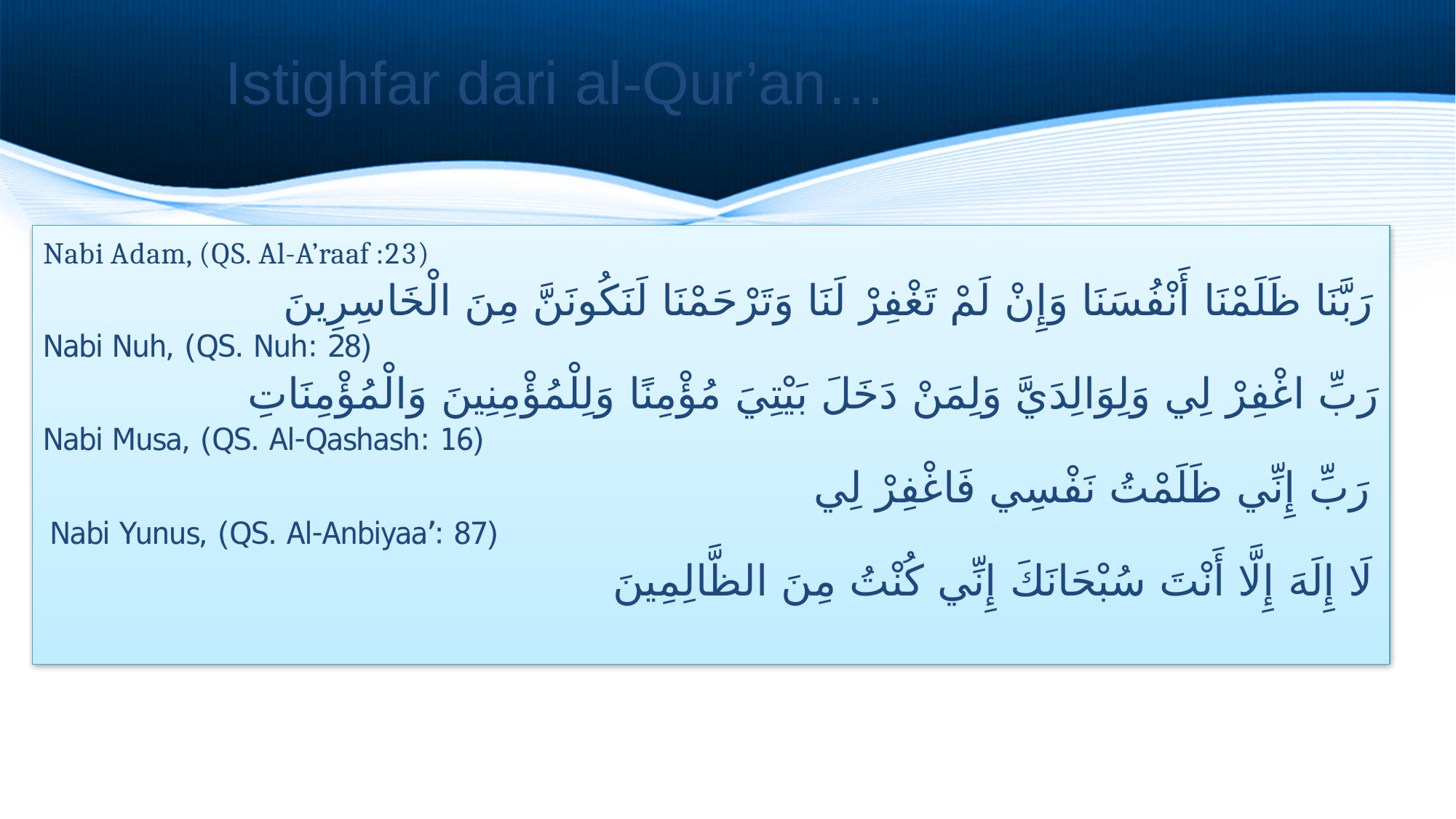

# Istighfar dari al-Qur’an…
Nabi Adam, (QS. Al-A’raaf :23)
 رَبَّنَا ظَلَمْنَا أَنْفُسَنَا وَإِنْ لَمْ تَغْفِرْ لَنَا وَتَرْحَمْنَا لَنَكُونَنَّ مِنَ الْخَاسِرِينَ
Nabi Nuh, (QS. Nuh: 28)
رَبِّ اغْفِرْ لِي وَلِوَالِدَيَّ وَلِمَنْ دَخَلَ بَيْتِيَ مُؤْمِنًا وَلِلْمُؤْمِنِينَ وَالْمُؤْمِنَاتِ
Nabi Musa, (QS. Al-Qashash: 16)
 رَبِّ إِنِّي ظَلَمْتُ نَفْسِي فَاغْفِرْ لِي
 Nabi Yunus, (QS. Al-Anbiyaa’: 87)
 لَا إِلَهَ إِلَّا أَنْتَ سُبْحَانَكَ إِنِّي كُنْتُ مِنَ الظَّالِمِينَ